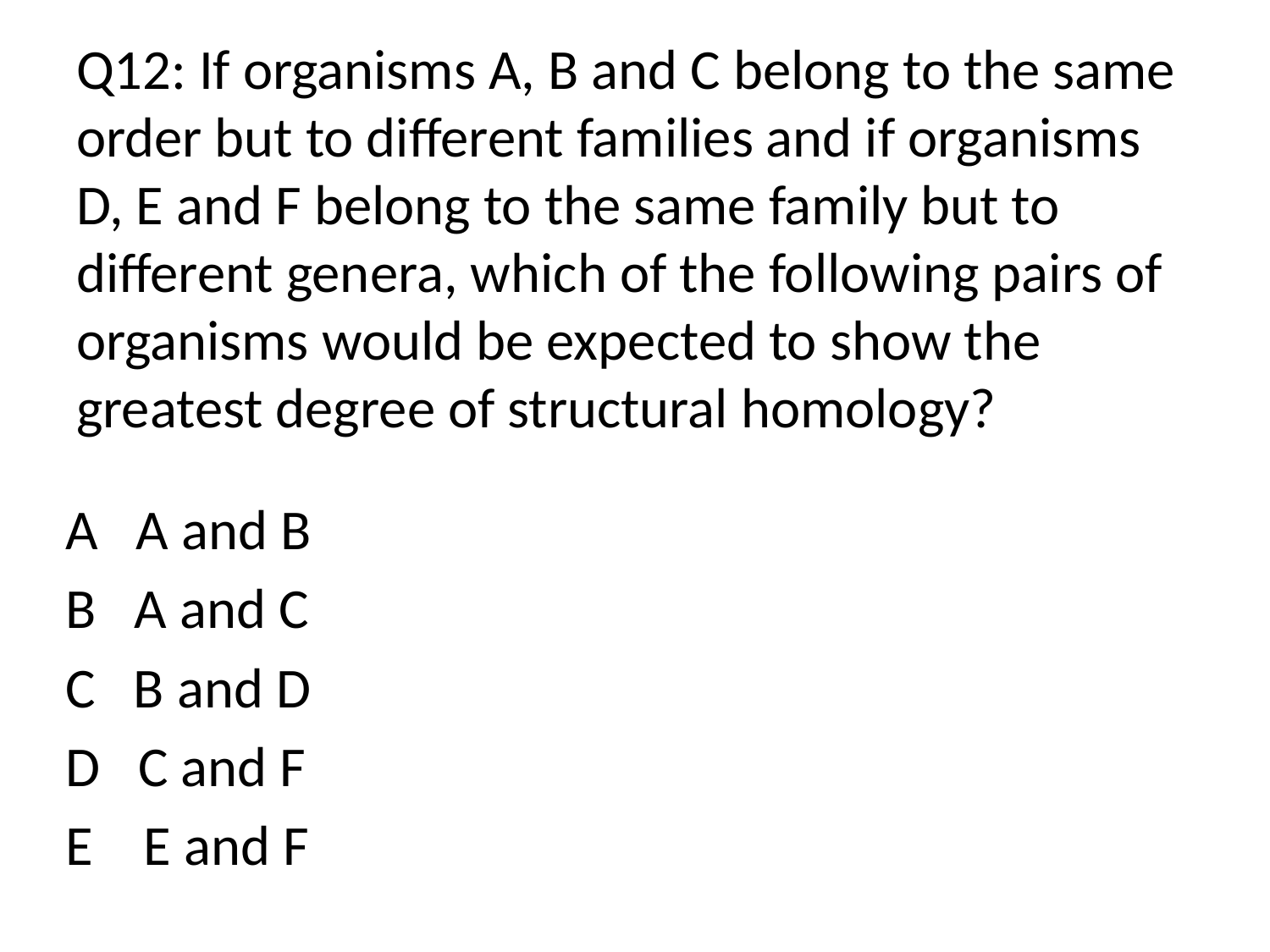

# Q12: If organisms A, B and C belong to the same order but to different families and if organisms D, E and F belong to the same family but to different genera, which of the following pairs of organisms would be expected to show the greatest degree of structural homology?
A   A and B
B   A and C
C   B and D
D   C and F
E    E and F